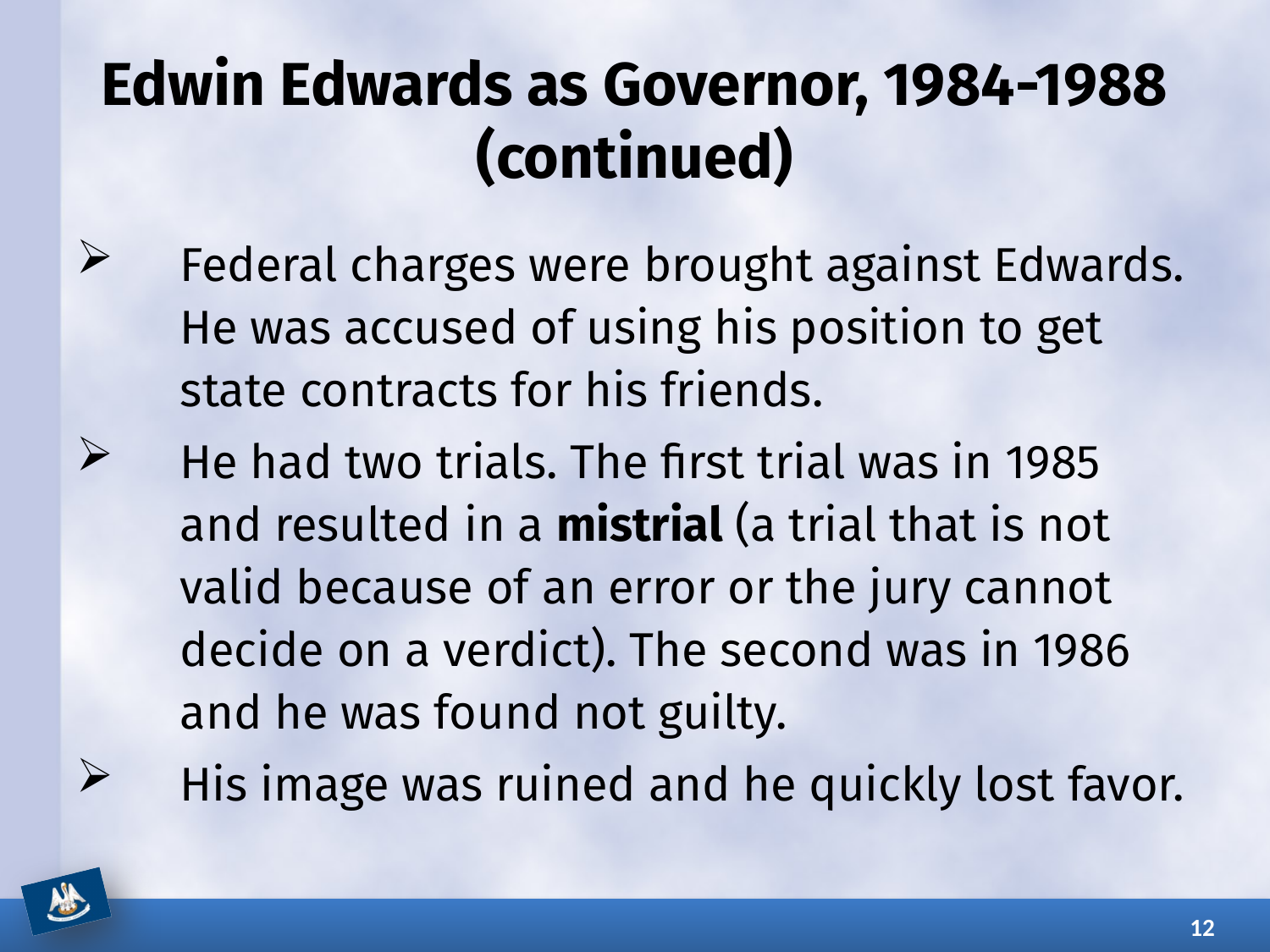

# Edwin Edwards as Governor, 1984-1988 (continued)
Federal charges were brought against Edwards. He was accused of using his position to get state contracts for his friends.
He had two trials. The first trial was in 1985 and resulted in a mistrial (a trial that is not valid because of an error or the jury cannot decide on a verdict). The second was in 1986 and he was found not guilty.
His image was ruined and he quickly lost favor.

12